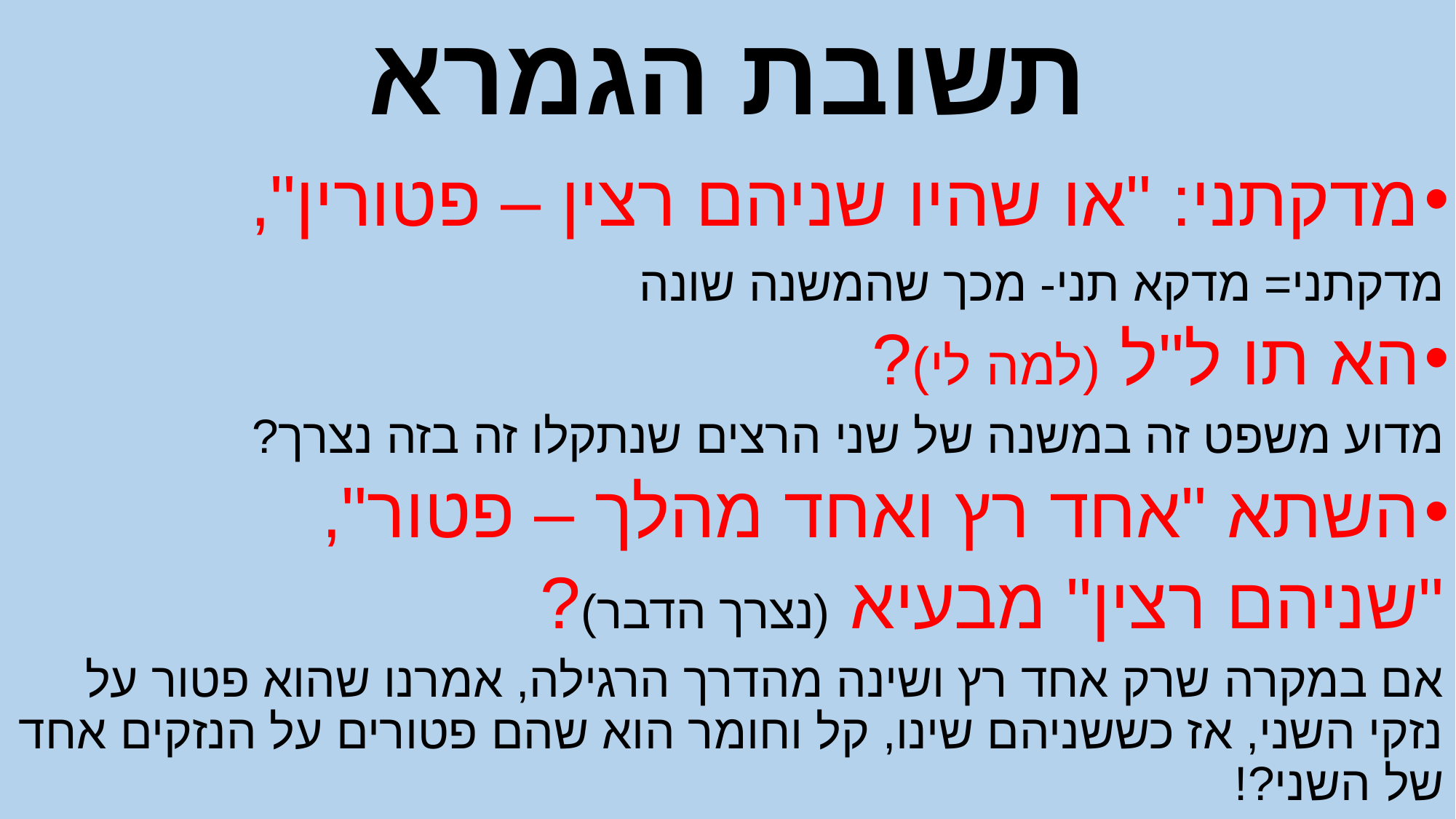

# תשובת הגמרא
מדקתני: "או שהיו שניהם רצין – פטורין",
מדקתני= מדקא תני- מכך שהמשנה שונה
הא תו ל"ל (למה לי)?
מדוע משפט זה במשנה של שני הרצים שנתקלו זה בזה נצרך?
השתא "אחד רץ ואחד מהלך – פטור",
"שניהם רצין" מבעיא (נצרך הדבר)?
אם במקרה שרק אחד רץ ושינה מהדרך הרגילה, אמרנו שהוא פטור על נזקי השני, אז כששניהם שינו, קל וחומר הוא שהם פטורים על הנזקים אחד של השני?!